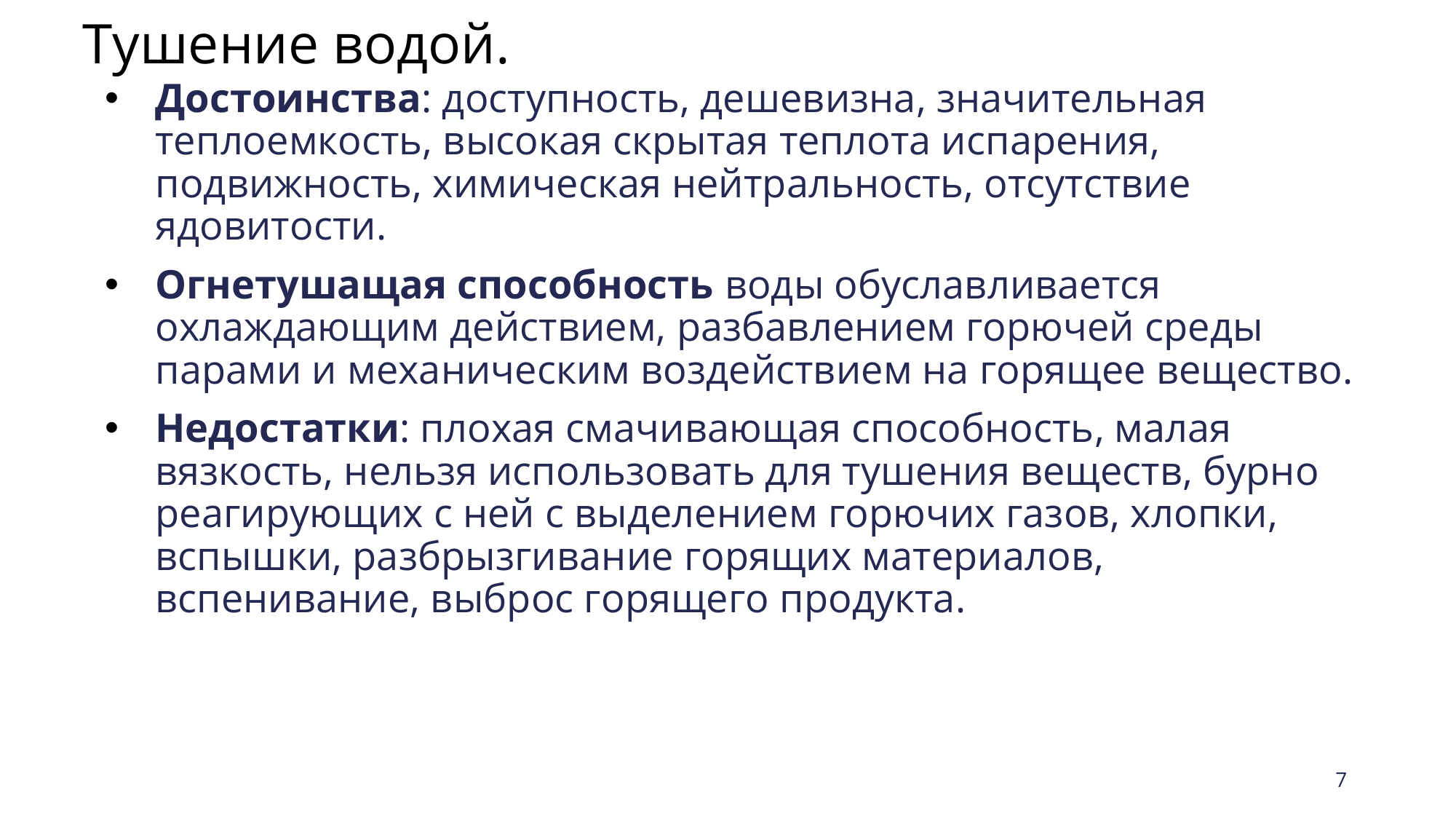

# Тушение водой.
Достоинства: доступность, дешевизна, значительная теплоемкость, высокая скрытая теплота испарения, подвижность, химическая нейтральность, отсутствие ядовитости.
Огнетушащая способность воды обуславливается охлаждающим действием, разбавлением горючей среды парами и механическим воздействием на горящее вещество.
Недостатки: плохая смачивающая способность, малая вязкость, нельзя использовать для тушения веществ, бурно реагирующих с ней с выделением горючих газов, хлопки, вспышки, разбрызгивание горящих материалов, вспенивание, выброс горящего продукта.
7